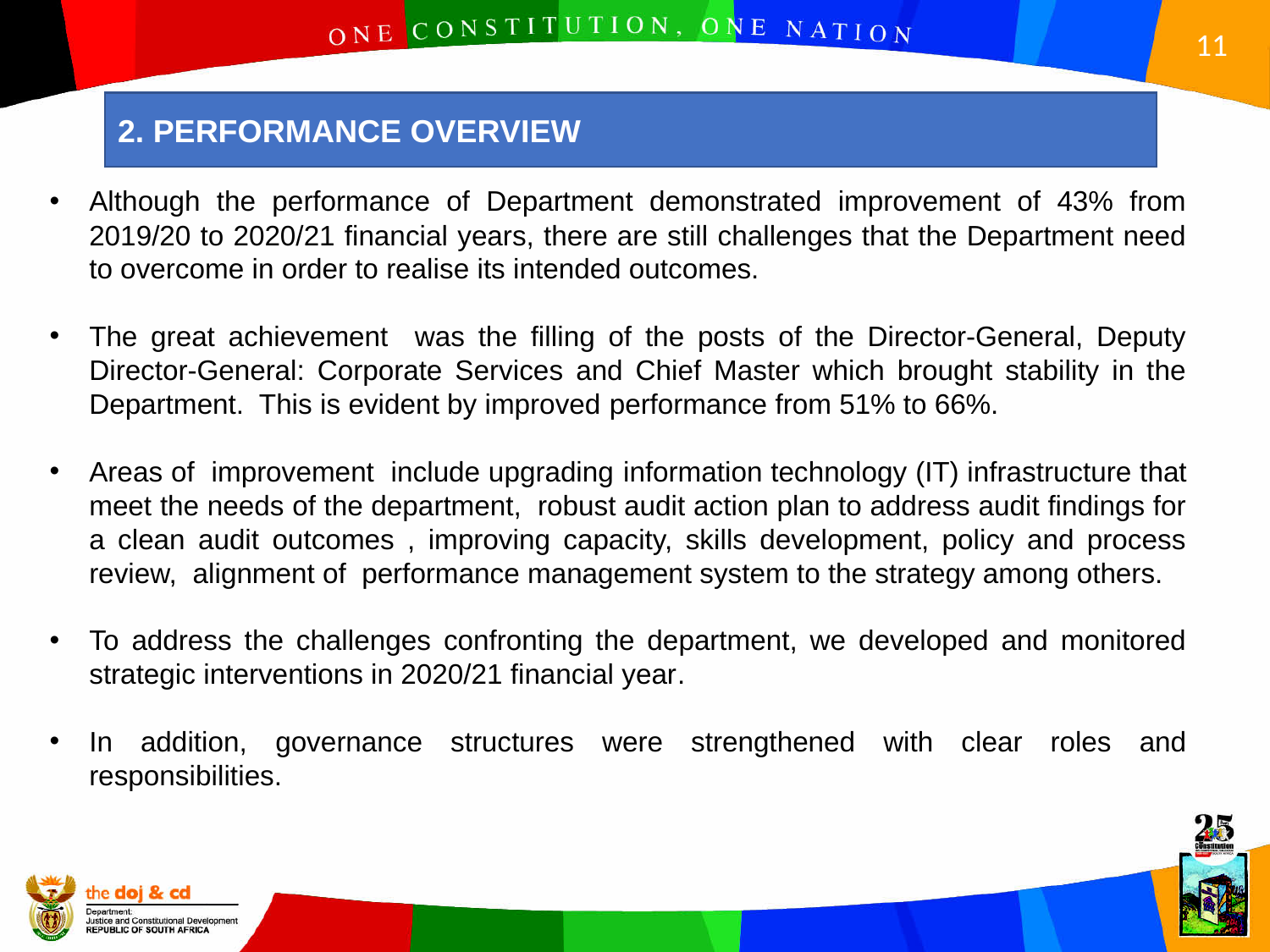

2. PERFORMANCE OVERVIEW

Although the performance of Department demonstrated improvement of 43% from 2019/20 to 2020/21 financial years, there are still challenges that the Department need to overcome in order to realise its intended outcomes.

The great achievement  was the filling of the posts of the Director-General, Deputy Director-General: Corporate Services and Chief Master which brought stability in the Department.  This is evident by improved performance from 51% to 66%.

Areas of  improvement  include upgrading information technology (IT) infrastructure that meet the needs of the department,  robust audit action plan to address audit findings for a clean audit outcomes , improving capacity, skills development, policy and process review,  alignment of  performance management system to the strategy among others.

To address the challenges confronting the department, we developed and monitored strategic interventions in 2020/21 financial year.

In addition, governance structures were strengthened with clear roles and responsibilities.